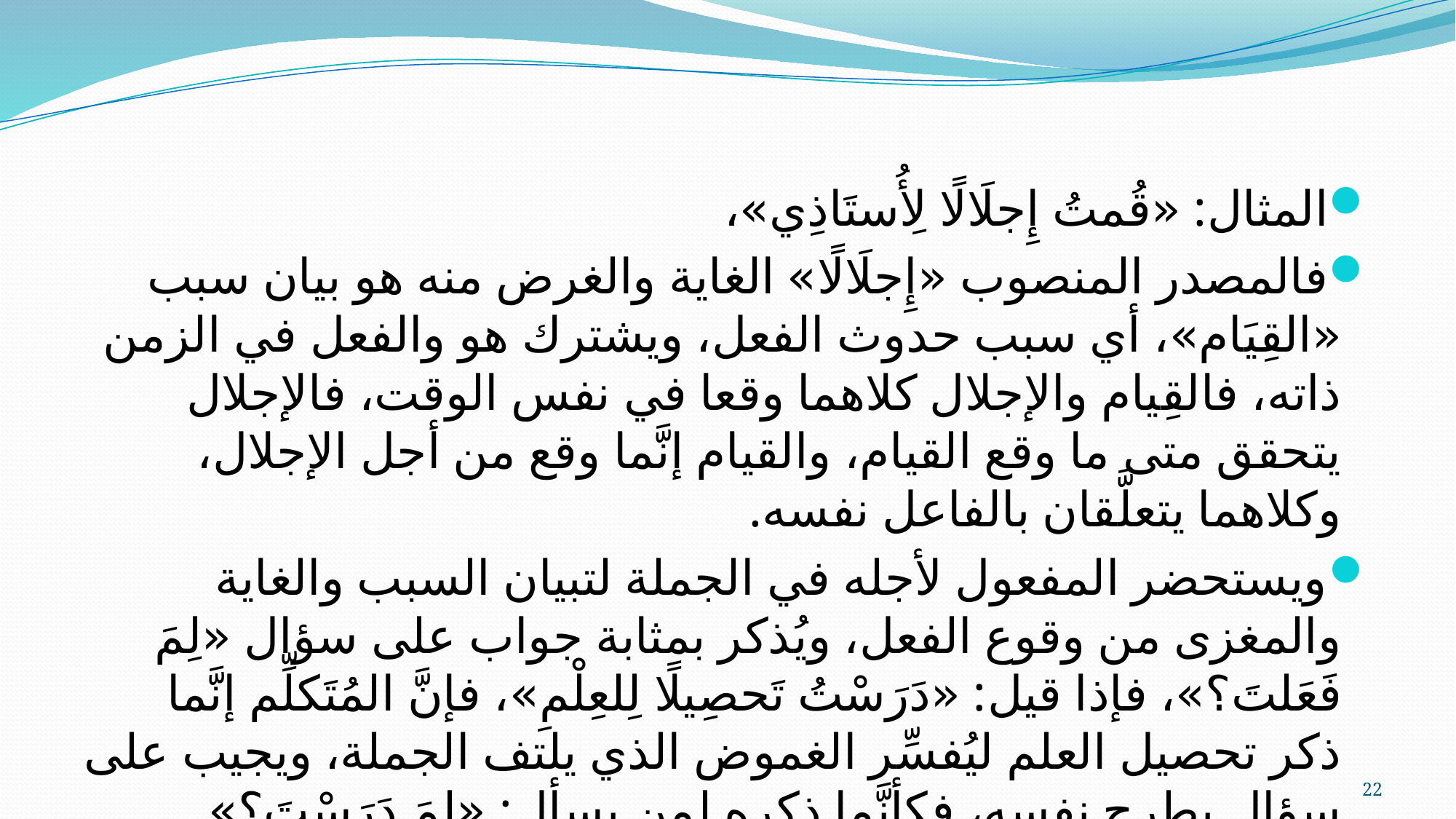

المثال: «قُمتُ إِجلَالًا لِأُستَاذِي»،
فالمصدر المنصوب «إِجلَالًا» الغاية والغرض منه هو بيان سبب «القِيَام»، أي سبب حدوث الفعل، ويشترك هو والفعل في الزمن ذاته، فالقِيام والإجلال كلاهما وقعا في نفس الوقت، فالإجلال يتحقق متى ما وقع القيام، والقيام إنَّما وقع من أجل الإجلال، وكلاهما يتعلَّقان بالفاعل نفسه.
ويستحضر المفعول لأجله في الجملة لتبيان السبب والغاية والمغزى من وقوع الفعل، ويُذكر بمثابة جواب على سؤال «لِمَ فَعَلتَ؟»، فإذا قيل: «دَرَسْتُ تَحصِيلًا لِلعِلْمِ»، فإنَّ المُتَكلِّم إنَّما ذكر تحصيل العلم ليُفسِّر الغموض الذي يلتف الجملة، ويجيب على سؤال يطرح نفسه، فكأنَّما ذكره لمن يسأل: «لِمَ دَرَسْتَ؟».

22